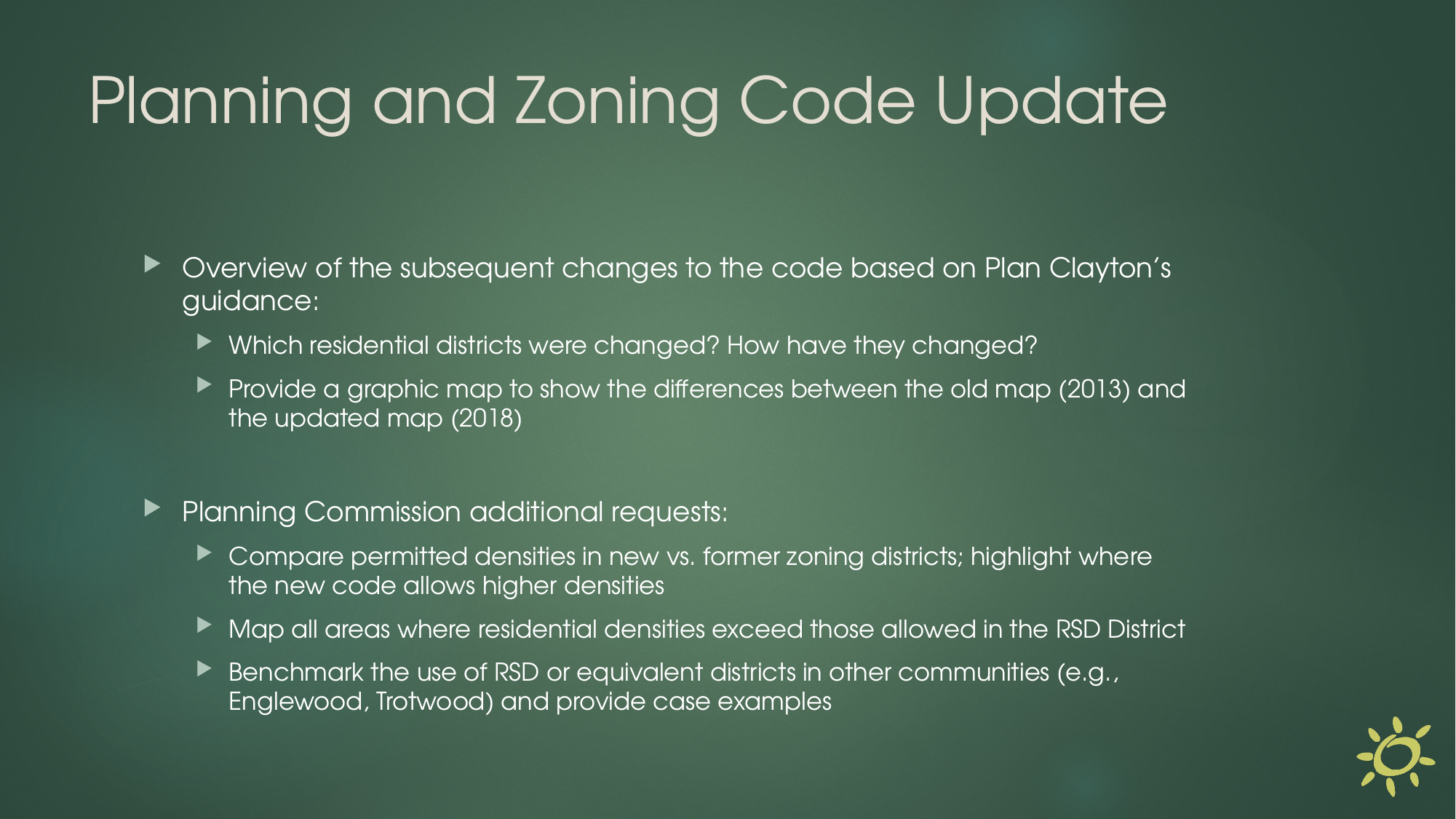

# Planning and Zoning Code Update
Overview of the subsequent changes to the code based on Plan Clayton’s guidance:
Which residential districts were changed? How have they changed?
Provide a graphic map to show the differences between the old map (2013) and the updated map (2018)

Planning Commission additional requests:
Compare permitted densities in new vs. former zoning districts; highlight where the new code allows higher densities
Map all areas where residential densities exceed those allowed in the RSD District
Benchmark the use of RSD or equivalent districts in other communities (e.g., Englewood, Trotwood) and provide case examples